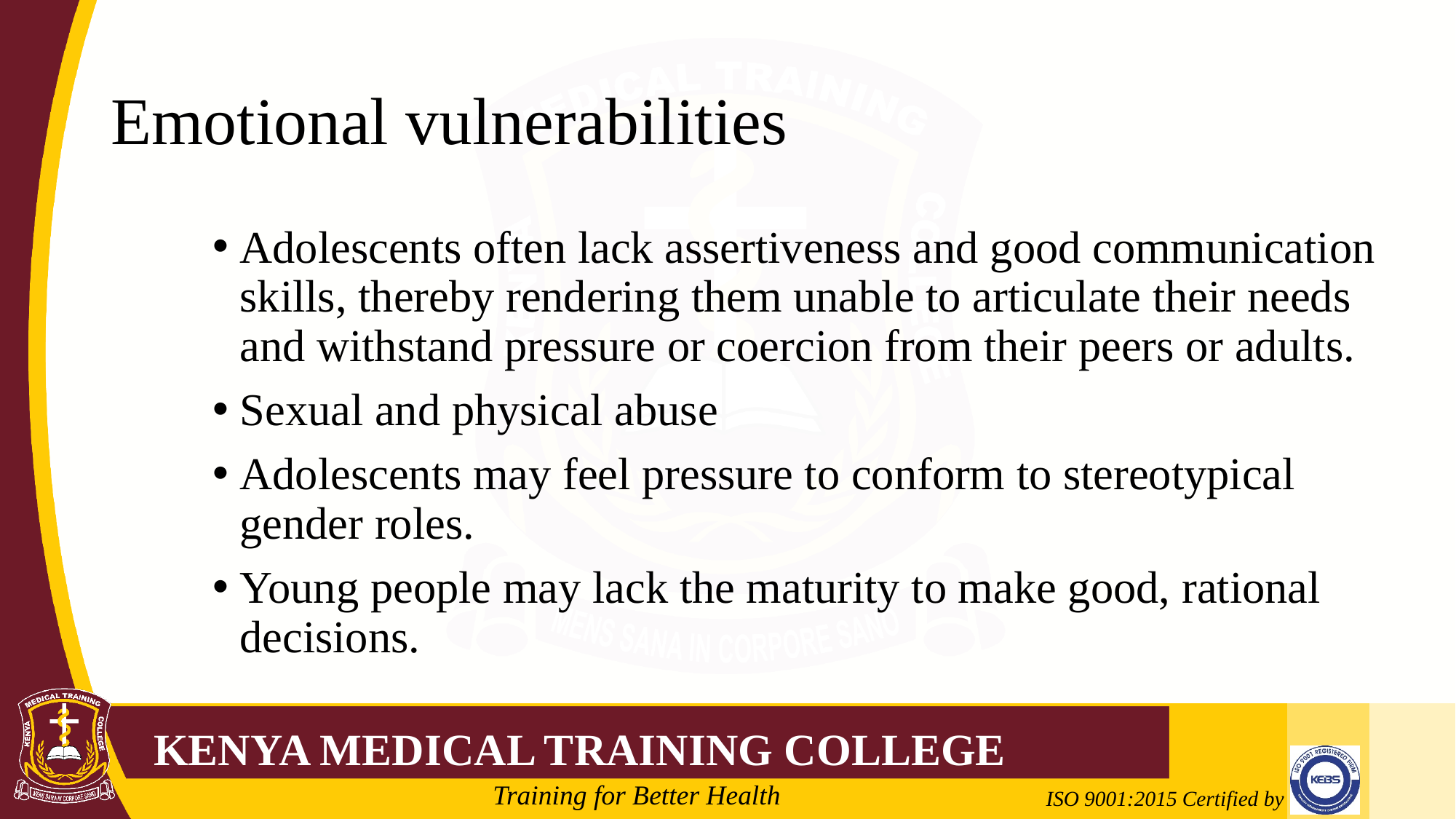

# Emotional vulnerabilities
Adolescents often lack assertiveness and good communication skills, thereby rendering them unable to articulate their needs and withstand pressure or coercion from their peers or adults.
Sexual and physical abuse
Adolescents may feel pressure to conform to stereotypical gender roles.
Young people may lack the maturity to make good, rational decisions.